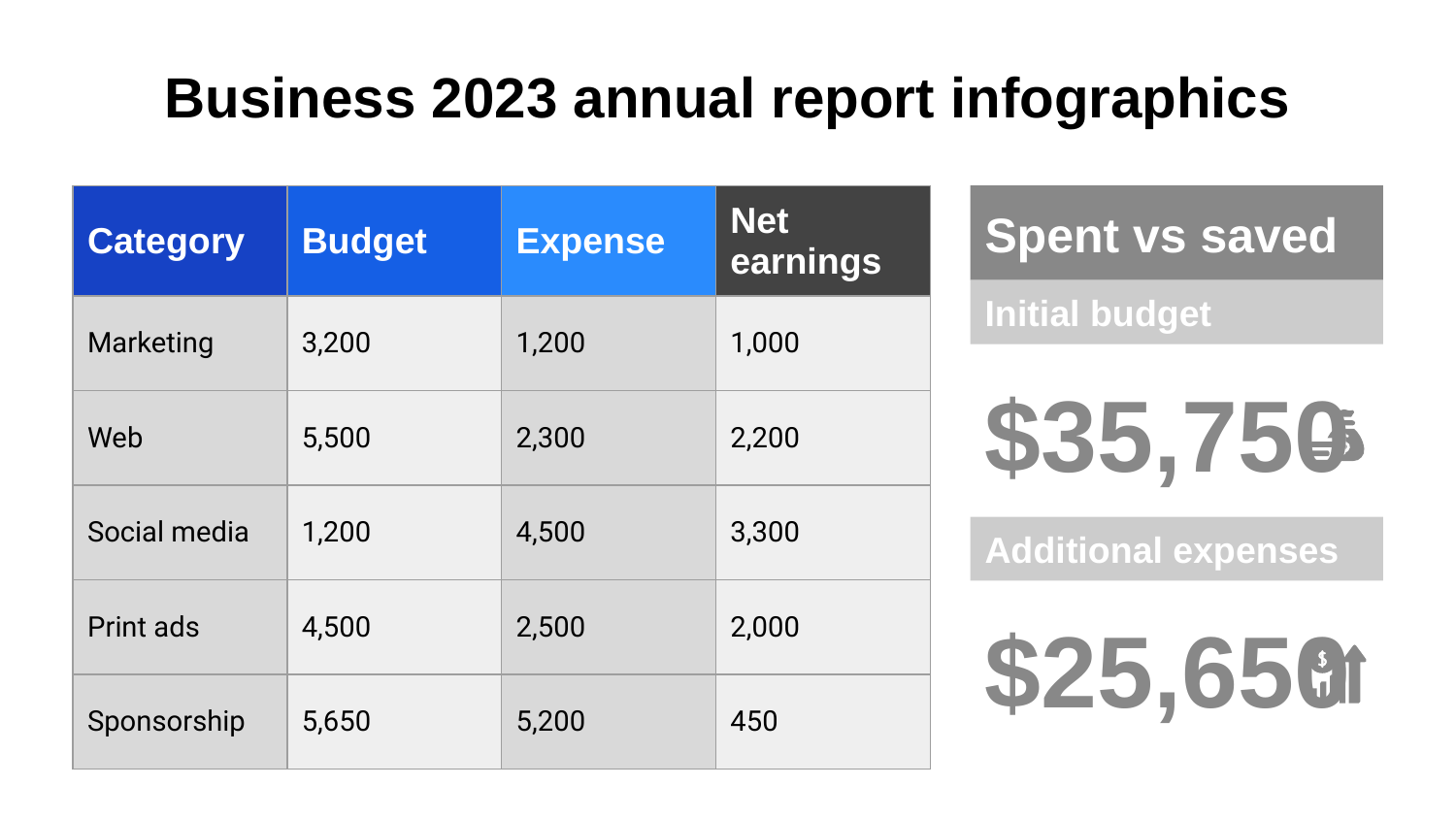

# Business 2023 annual report infographics
| Category | Budget | Expense | Net earnings |
| --- | --- | --- | --- |
| Marketing | 3,200 | 1,200 | 1,000 |
| Web | 5,500 | 2,300 | 2,200 |
| Social media | 1,200 | 4,500 | 3,300 |
| Print ads | 4,500 | 2,500 | 2,000 |
| Sponsorship | 5,650 | 5,200 | 450 |
Spent vs saved
Initial budget
$35,750
Additional expenses
$25,650